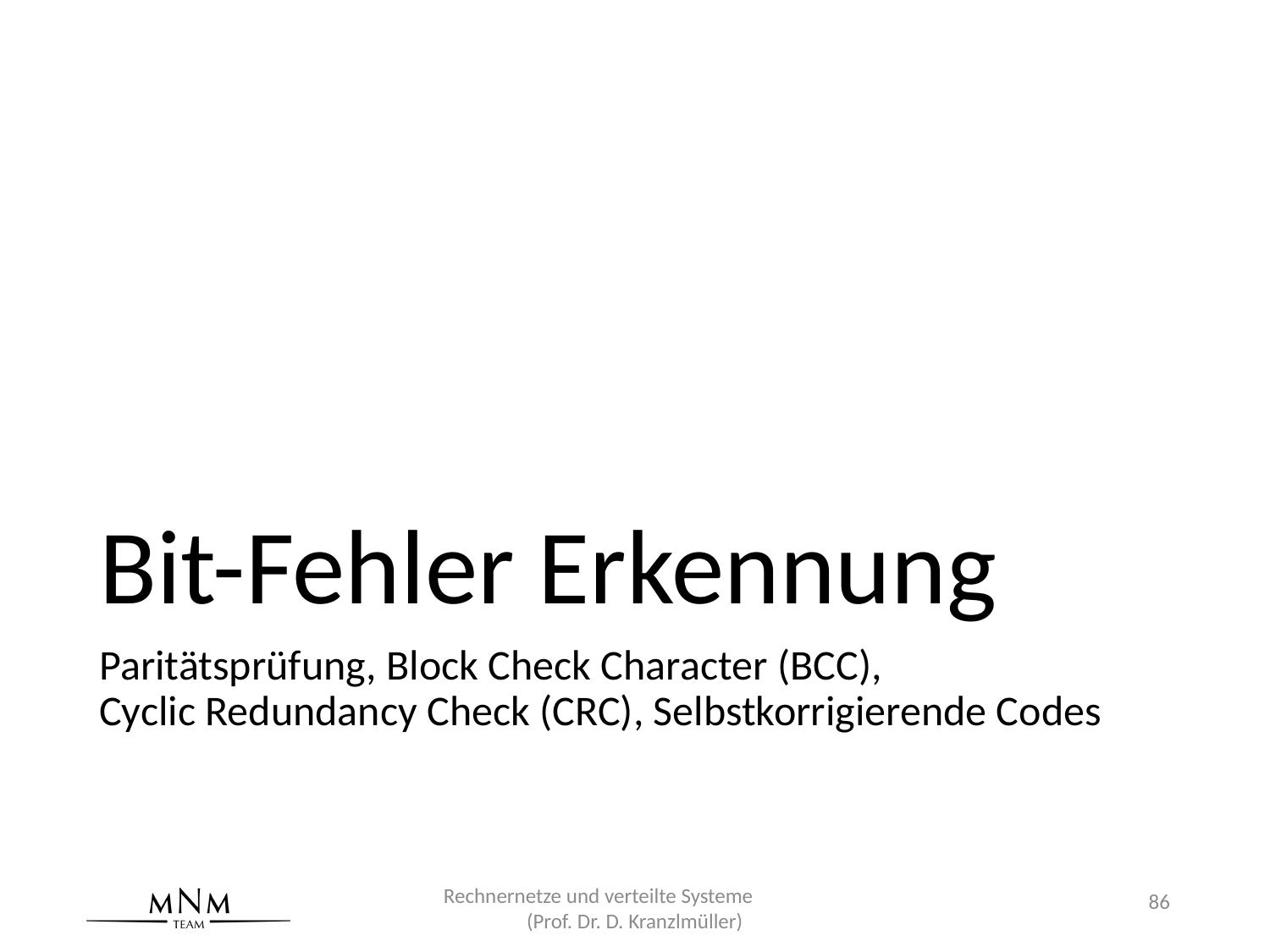

# Bit-Fehler Erkennung
Paritätsprüfung, Block Check Character (BCC),
Cyclic Redundancy Check (CRC), Selbstkorrigierende Codes
Rechnernetze und verteilte Systeme                (Prof. Dr. D. Kranzlmüller)